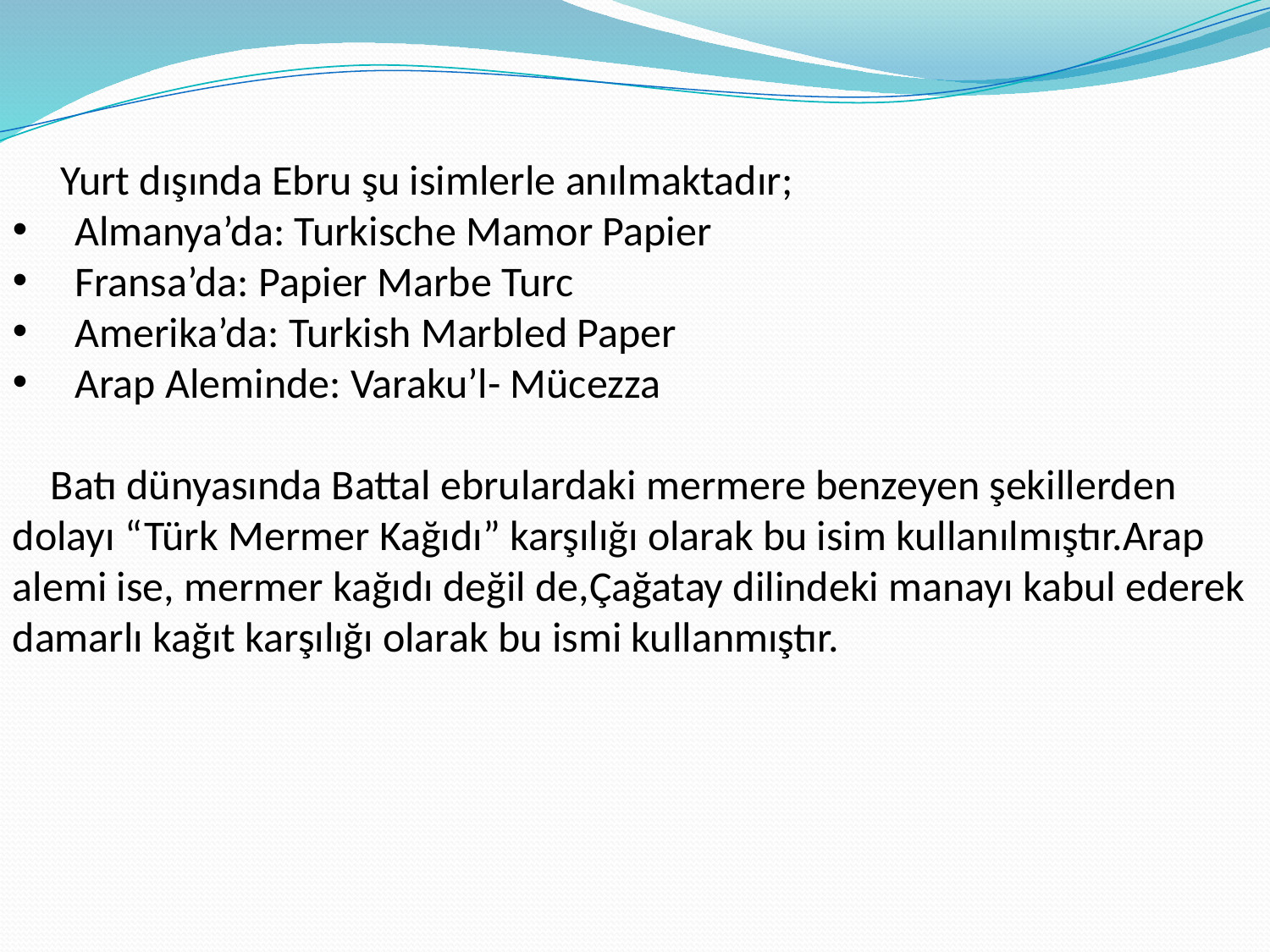

Yurt dışında Ebru şu isimlerle anılmaktadır;
     Almanya’da: Turkische Mamor Papier
     Fransa’da: Papier Marbe Turc
     Amerika’da: Turkish Marbled Paper
     Arap Aleminde: Varaku’l- Mücezza

    Batı dünyasında Battal ebrulardaki mermere benzeyen şekillerden dolayı “Türk Mermer Kağıdı” karşılığı olarak bu isim kullanılmıştır.Arap alemi ise, mermer kağıdı değil de,Çağatay dilindeki manayı kabul ederek damarlı kağıt karşılığı olarak bu ismi kullanmıştır.